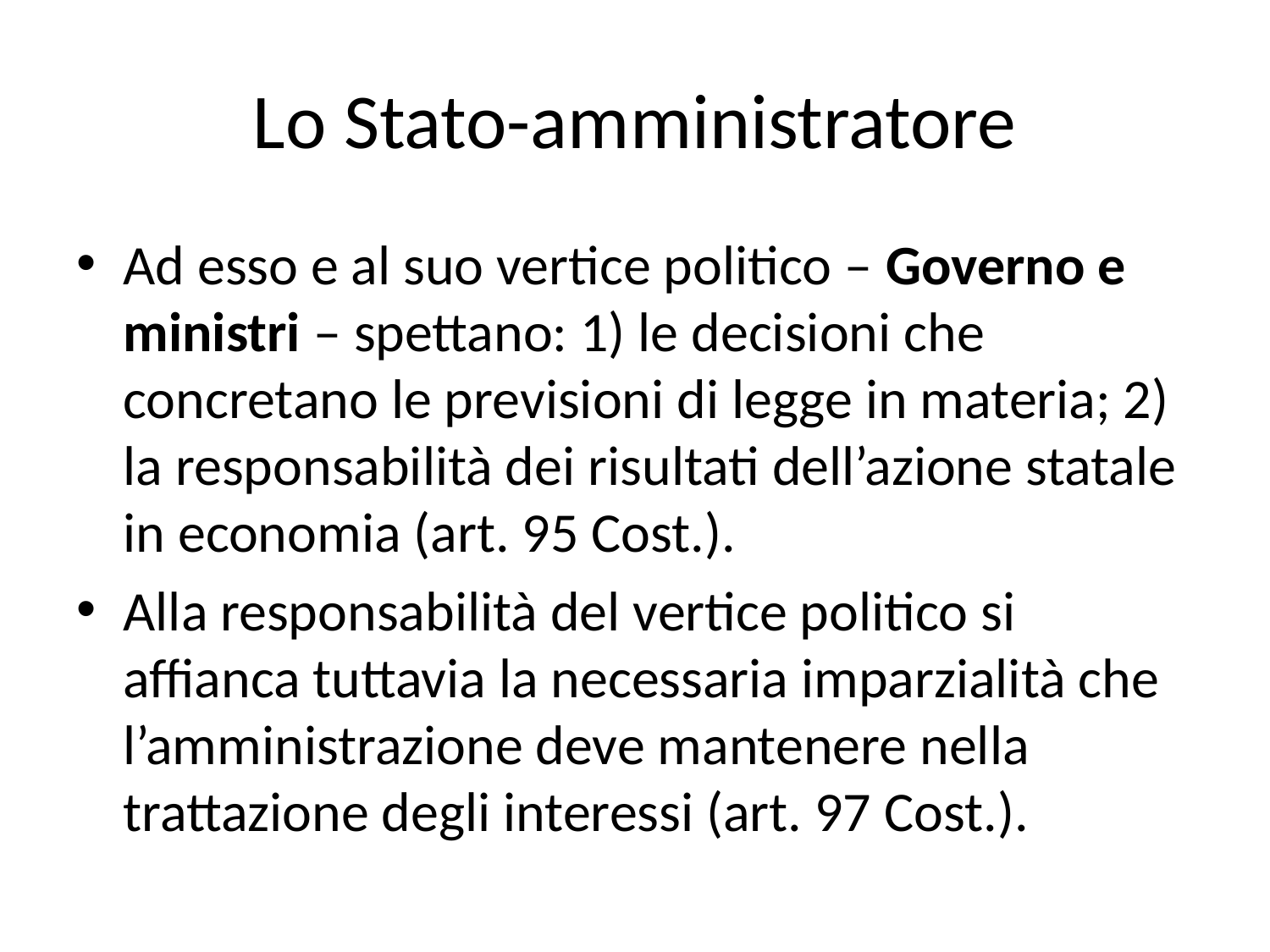

# Lo Stato-amministratore
Ad esso e al suo vertice politico – Governo e ministri – spettano: 1) le decisioni che concretano le previsioni di legge in materia; 2) la responsabilità dei risultati dell’azione statale in economia (art. 95 Cost.).
Alla responsabilità del vertice politico si affianca tuttavia la necessaria imparzialità che l’amministrazione deve mantenere nella trattazione degli interessi (art. 97 Cost.).